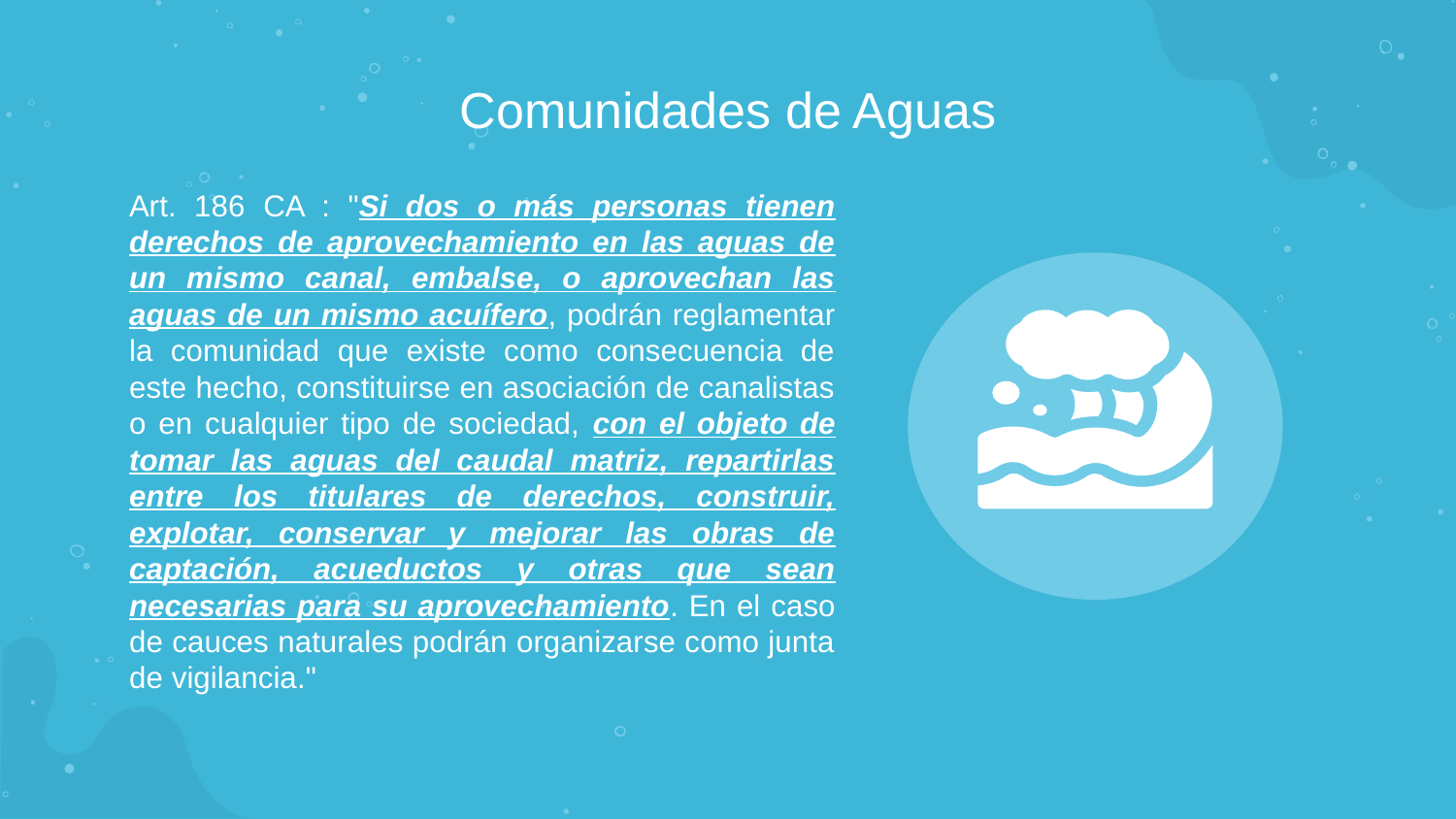

# Comunidades de Aguas
Art. 186 CA : "Si dos o más personas tienen derechos de aprovechamiento en las aguas de un mismo canal, embalse, o aprovechan las aguas de un mismo acuífero, podrán reglamentar la comunidad que existe como consecuencia de este hecho, constituirse en asociación de canalistas o en cualquier tipo de sociedad, con el objeto de tomar las aguas del caudal matriz, repartirlas entre los titulares de derechos, construir, explotar, conservar y mejorar las obras de captación, acueductos y otras que sean necesarias para su aprovechamiento. En el caso de cauces naturales podrán organizarse como junta de vigilancia."